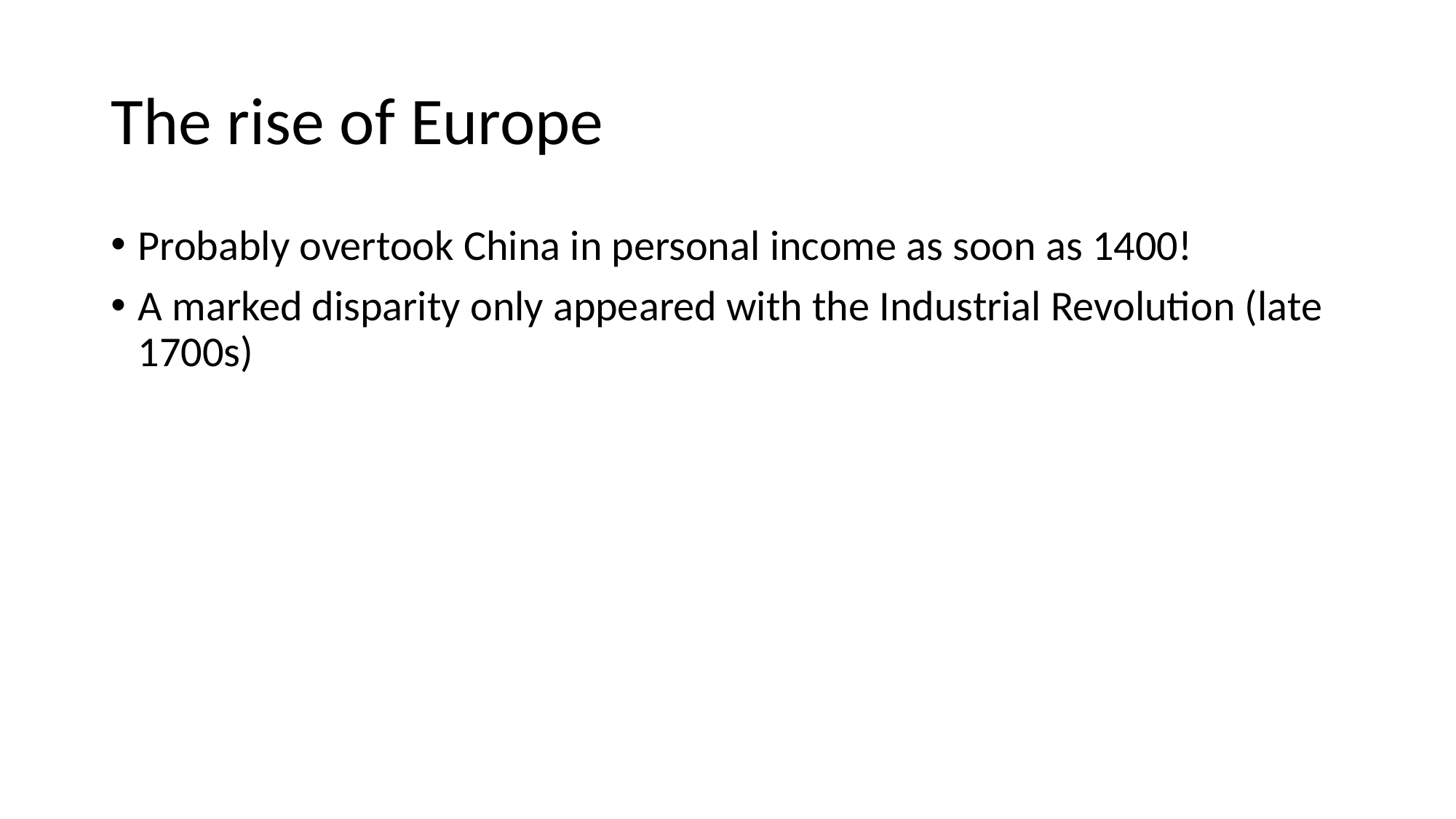

# The rise of Europe
Probably overtook China in personal income as soon as 1400!
A marked disparity only appeared with the Industrial Revolution (late 1700s)